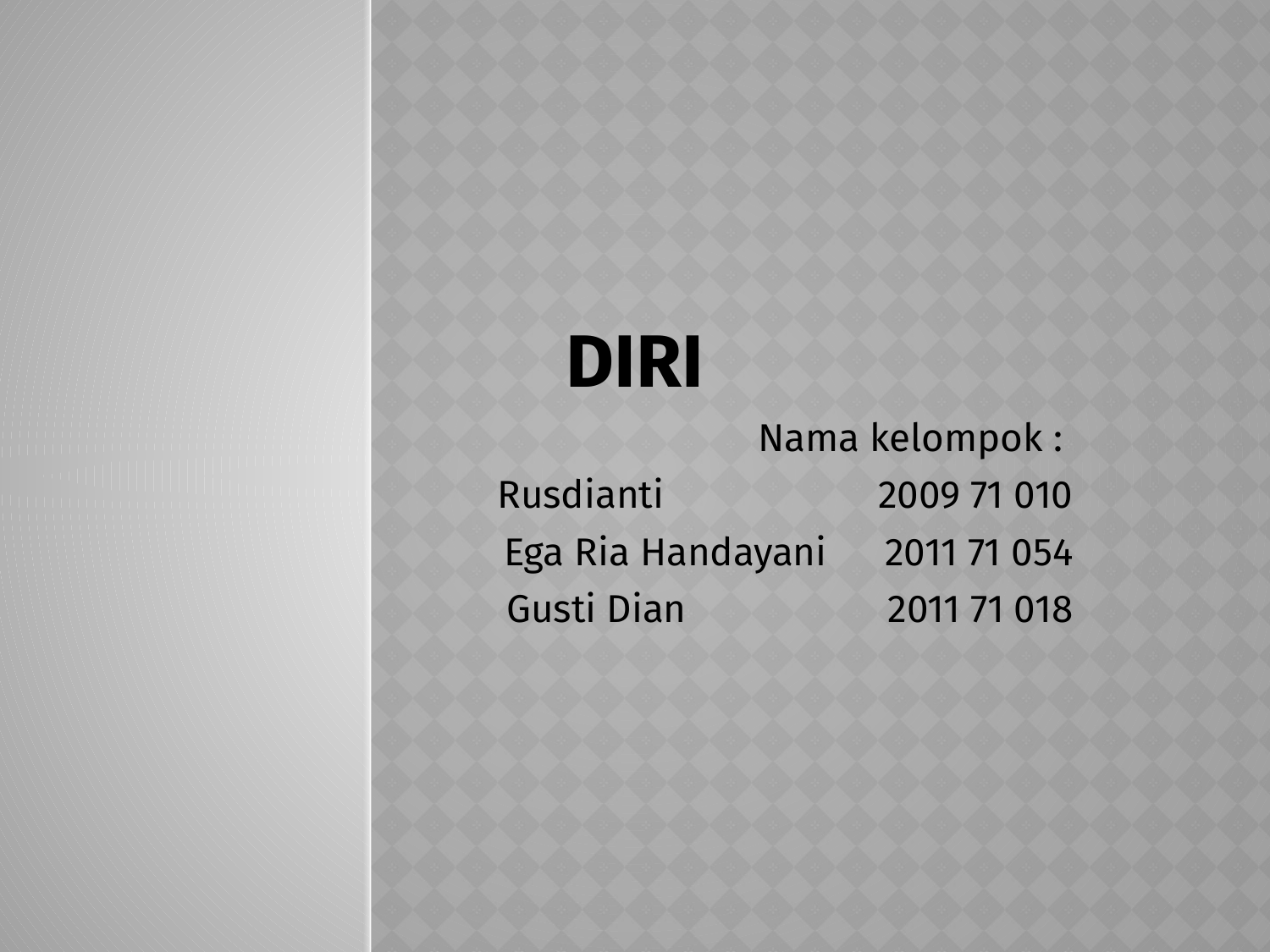

# Diri
Nama kelompok :
	Rusdianti 		2009 71 010
	Ega Ria Handayani	2011 71 054
	Gusti Dian		2011 71 018